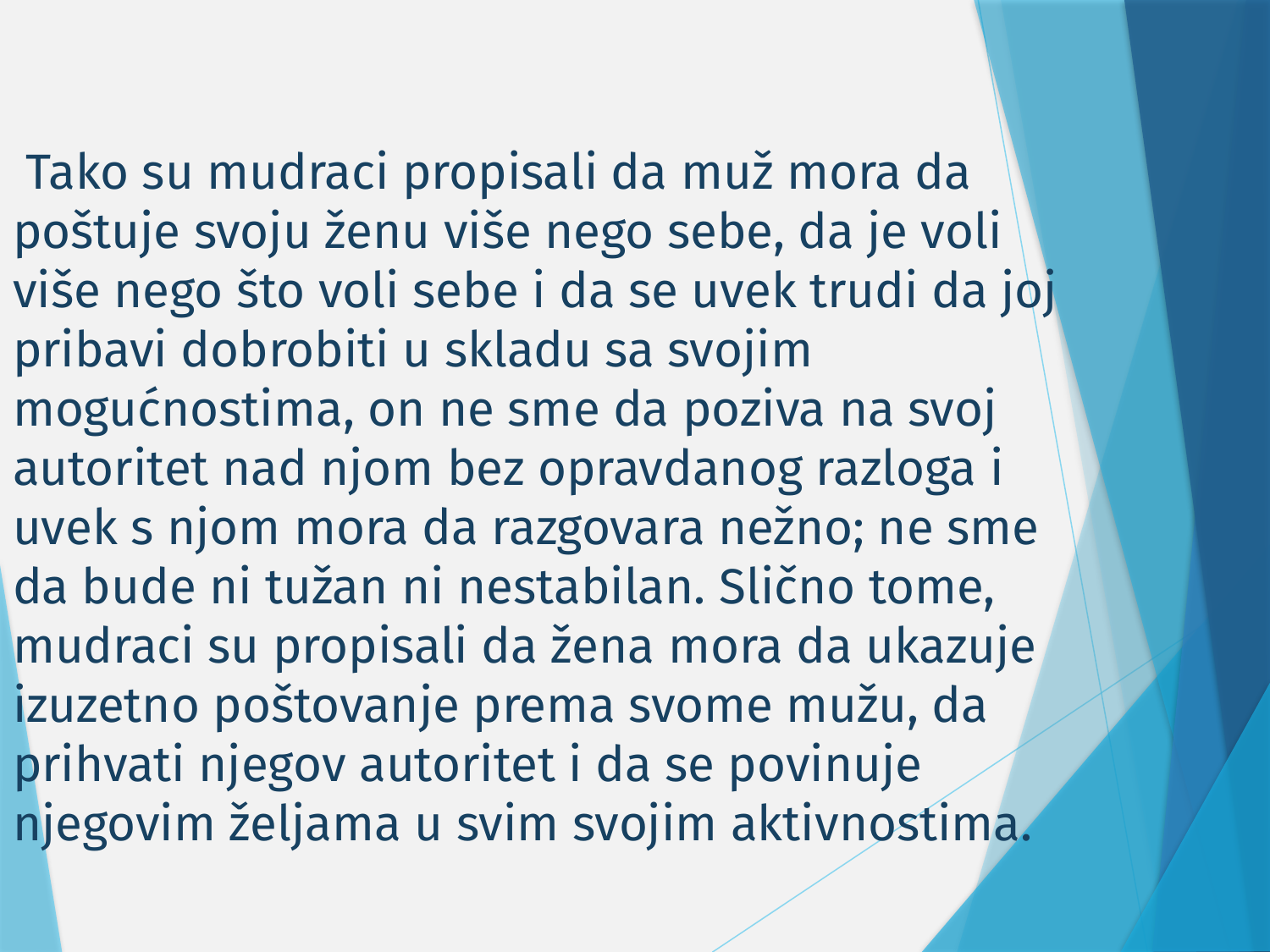

# Tako su mudraci propisali da muž mora da poštuje svoju ženu više nego sebe, da je voli više nego što voli sebe i da se uvek trudi da joj pribavi dobrobiti u skladu sa svojim mogućnostima, on ne sme da poziva na svoj autoritet nad njom bez opravdanog razloga i uvek s njom mora da razgovara nežno; ne sme da bude ni tužan ni nestabilan. Slično tome, mudraci su propisali da žena mora da ukazuje izuzetno poštovanje prema svome mužu, da prihvati njegov autoritet i da se povinuje njegovim željama u svim svojim aktivnostima.